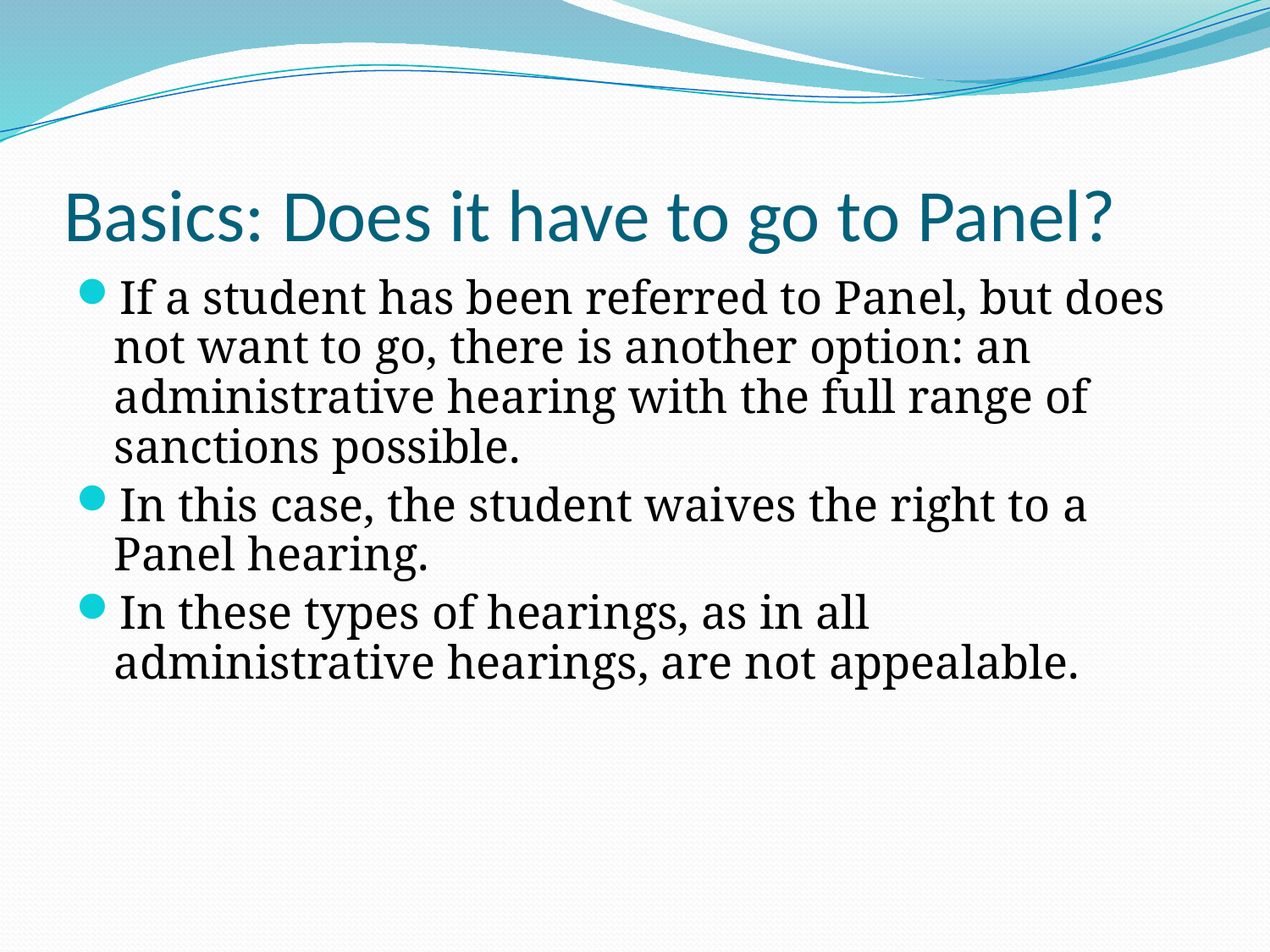

# Basics: Does it have to go to Panel?
If a student has been referred to Panel, but does not want to go, there is another option: an administrative hearing with the full range of sanctions possible.
In this case, the student waives the right to a Panel hearing.
In these types of hearings, as in all administrative hearings, are not appealable.